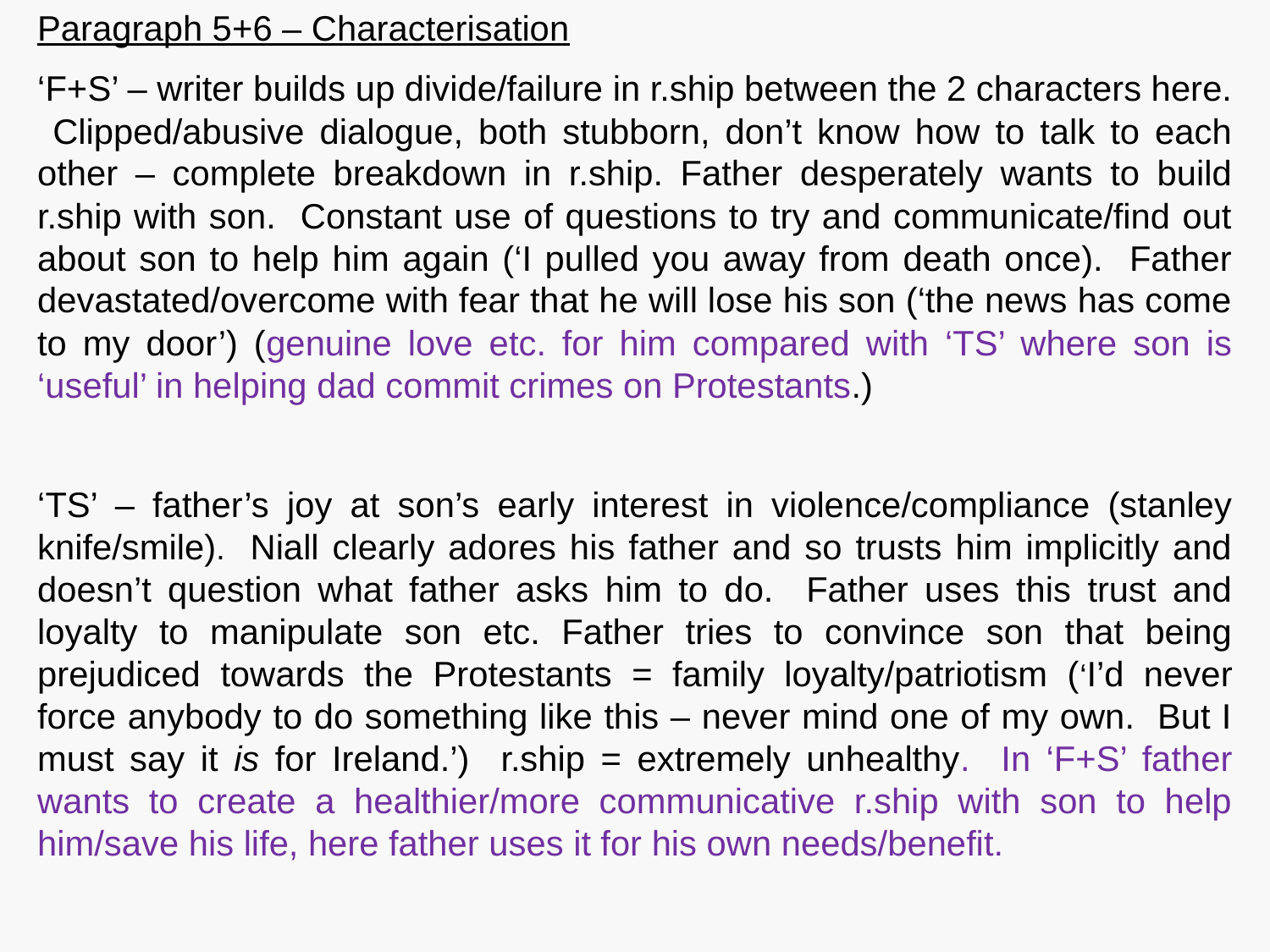

Paragraph 5+6 – Characterisation
‘F+S’ – writer builds up divide/failure in r.ship between the 2 characters here.  Clipped/abusive dialogue, both stubborn, don’t know how to talk to each other – complete breakdown in r.ship. Father desperately wants to build r.ship with son.  Constant use of questions to try and communicate/find out about son to help him again (‘I pulled you away from death once).  Father devastated/overcome with fear that he will lose his son (‘the news has come to my door’) (genuine love etc. for him compared with ‘TS’ where son is ‘useful’ in helping dad commit crimes on Protestants.)

‘TS’ – father’s joy at son’s early interest in violence/compliance (stanley knife/smile).  Niall clearly adores his father and so trusts him implicitly and doesn’t question what father asks him to do.  Father uses this trust and loyalty to manipulate son etc. Father tries to convince son that being prejudiced towards the Protestants = family loyalty/patriotism (‘I’d never force anybody to do something like this – never mind one of my own.  But I must say it is for Ireland.’)  r.ship = extremely unhealthy.  In ‘F+S’ father wants to create a healthier/more communicative r.ship with son to help him/save his life, here father uses it for his own needs/benefit.